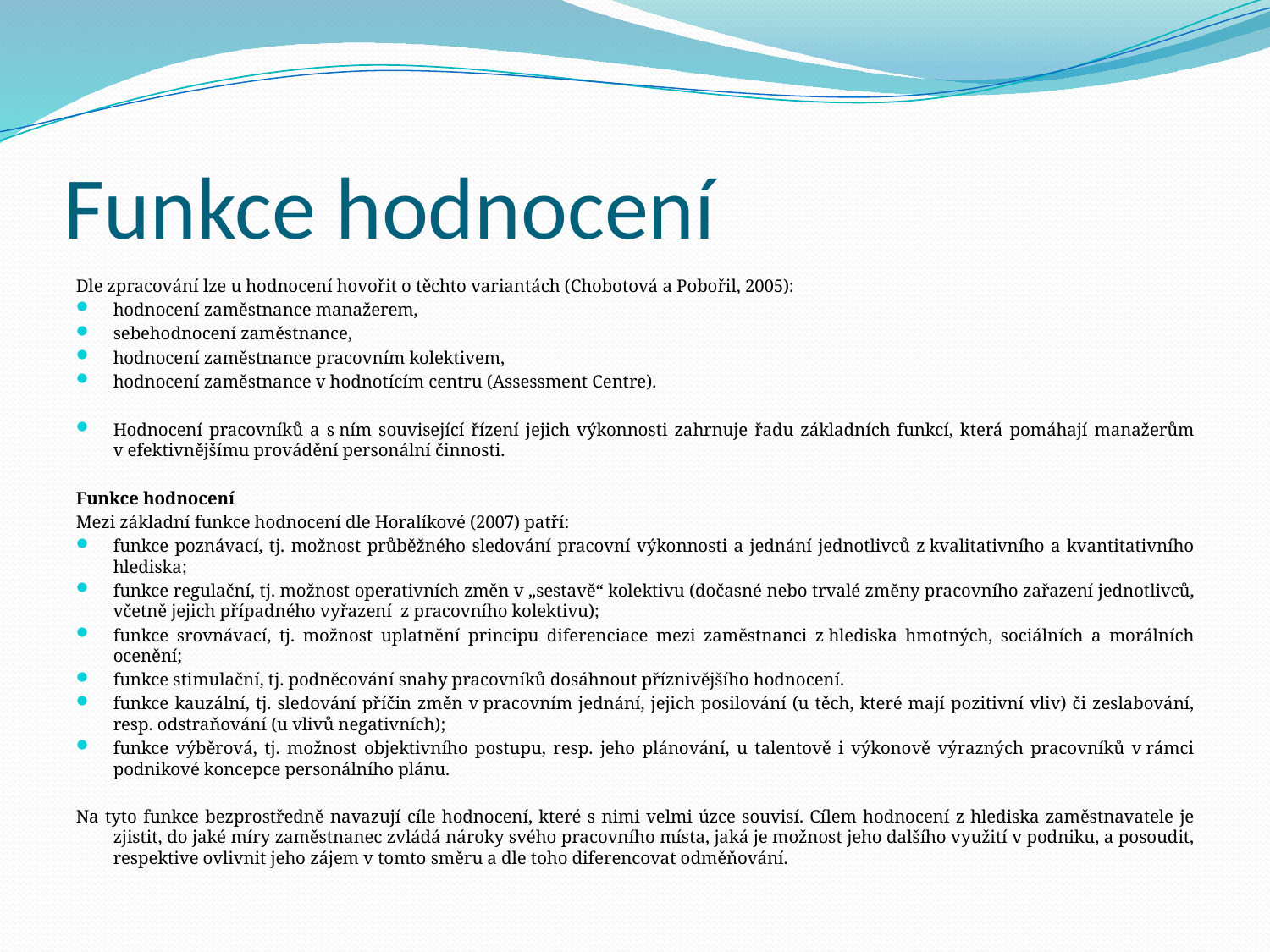

# Funkce hodnocení
Dle zpracování lze u hodnocení hovořit o těchto variantách (Chobotová a Pobořil, 2005):
hodnocení zaměstnance manažerem,
sebehodnocení zaměstnance,
hodnocení zaměstnance pracovním kolektivem,
hodnocení zaměstnance v hodnotícím centru (Assessment Centre).

Hodnocení pracovníků a s ním související řízení jejich výkonnosti zahrnuje řadu základních funkcí, která pomáhají manažerům v efektivnějšímu provádění personální činnosti.

Funkce hodnocení
Mezi základní funkce hodnocení dle Horalíkové (2007) patří:
funkce poznávací, tj. možnost průběžného sledování pracovní výkonnosti a jednání jednotlivců z kvalitativního a kvantitativního hlediska;
funkce regulační, tj. možnost operativních změn v „sestavě“ kolektivu (dočasné nebo trvalé změny pracovního zařazení jednotlivců, včetně jejich případného vyřazení  z pracovního kolektivu);
funkce srovnávací, tj. možnost uplatnění principu diferenciace mezi zaměstnanci z hlediska hmotných, sociálních a morálních ocenění;
funkce stimulační, tj. podněcování snahy pracovníků dosáhnout příznivějšího hodnocení.
funkce kauzální, tj. sledování příčin změn v pracovním jednání, jejich posilování (u těch, které mají pozitivní vliv) či zeslabování, resp. odstraňování (u vlivů negativních);
funkce výběrová, tj. možnost objektivního postupu, resp. jeho plánování, u talentově i výkonově výrazných pracovníků v rámci podnikové koncepce personálního plánu.

Na tyto funkce bezprostředně navazují cíle hodnocení, které s nimi velmi úzce souvisí. Cílem hodnocení z hlediska zaměstnavatele je zjistit, do jaké míry zaměstnanec zvládá nároky svého pracovního místa, jaká je možnost jeho dalšího využití v podniku, a posoudit, respektive ovlivnit jeho zájem v tomto směru a dle toho diferencovat odměňování.